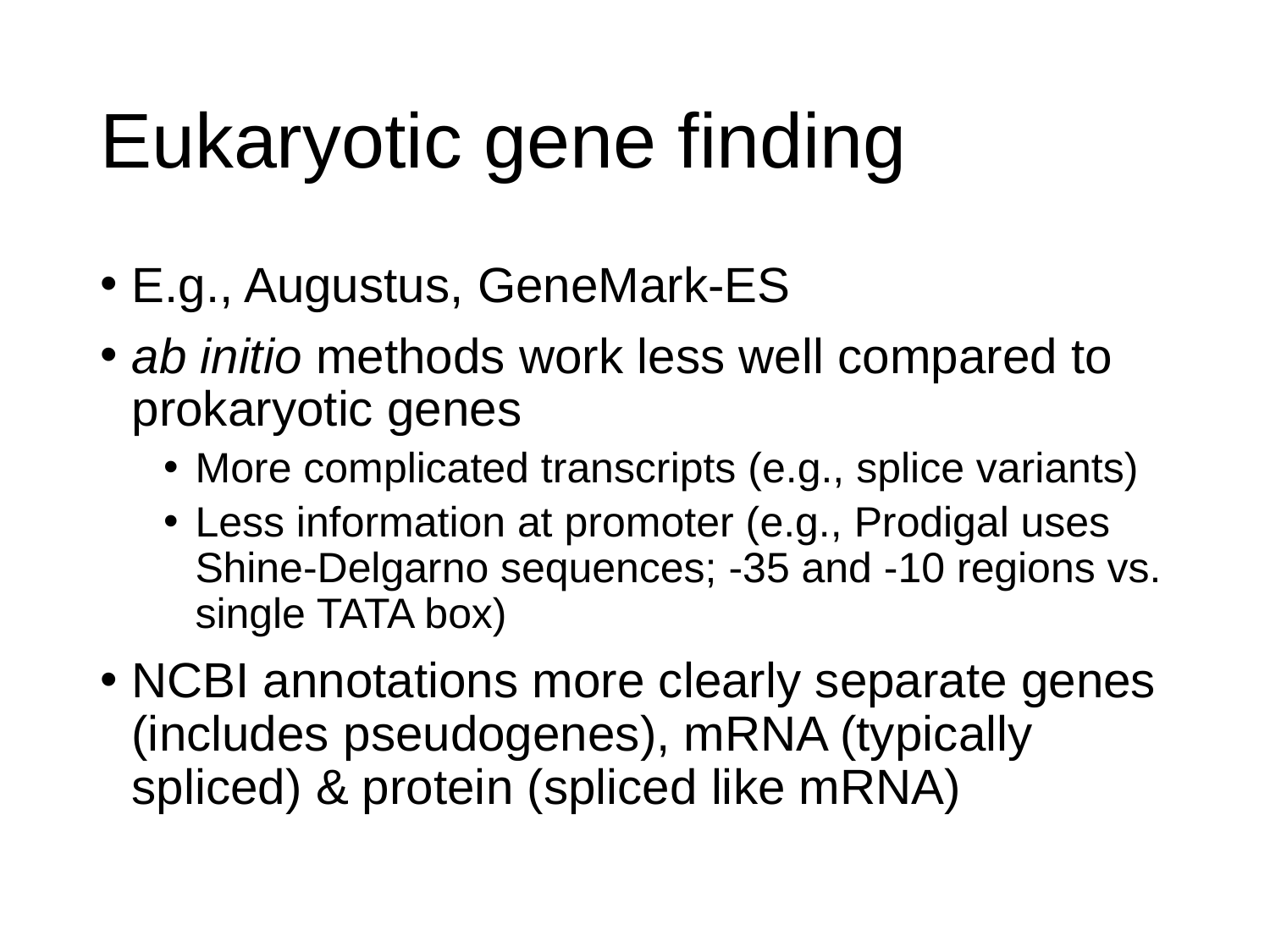

# Eukaryotic gene finding
E.g., Augustus, GeneMark-ES
ab initio methods work less well compared to prokaryotic genes
More complicated transcripts (e.g., splice variants)
Less information at promoter (e.g., Prodigal uses Shine-Delgarno sequences; -35 and -10 regions vs. single TATA box)
NCBI annotations more clearly separate genes (includes pseudogenes), mRNA (typically spliced) & protein (spliced like mRNA)